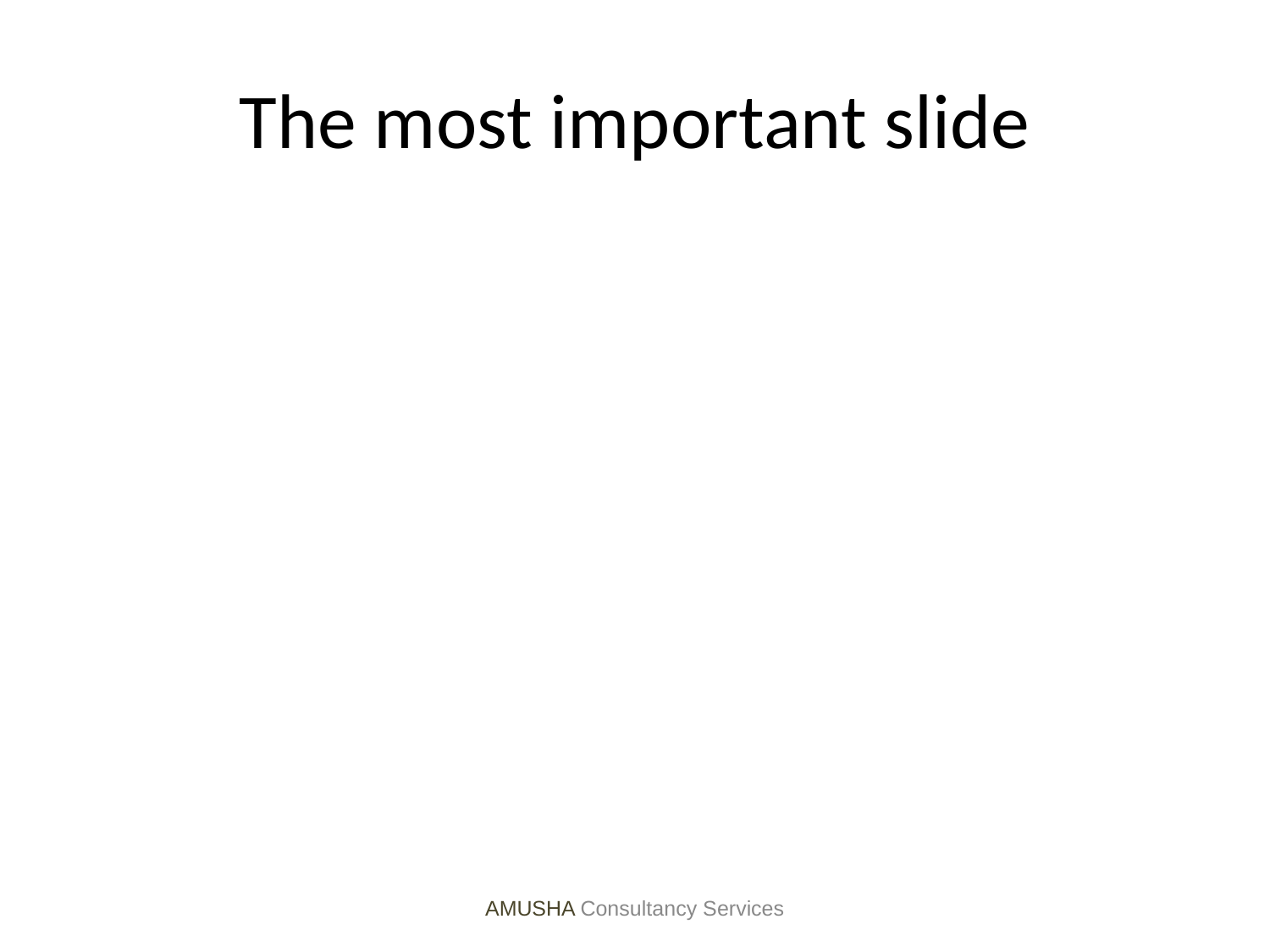

# The most important slide

AMUSHA Consultancy Services